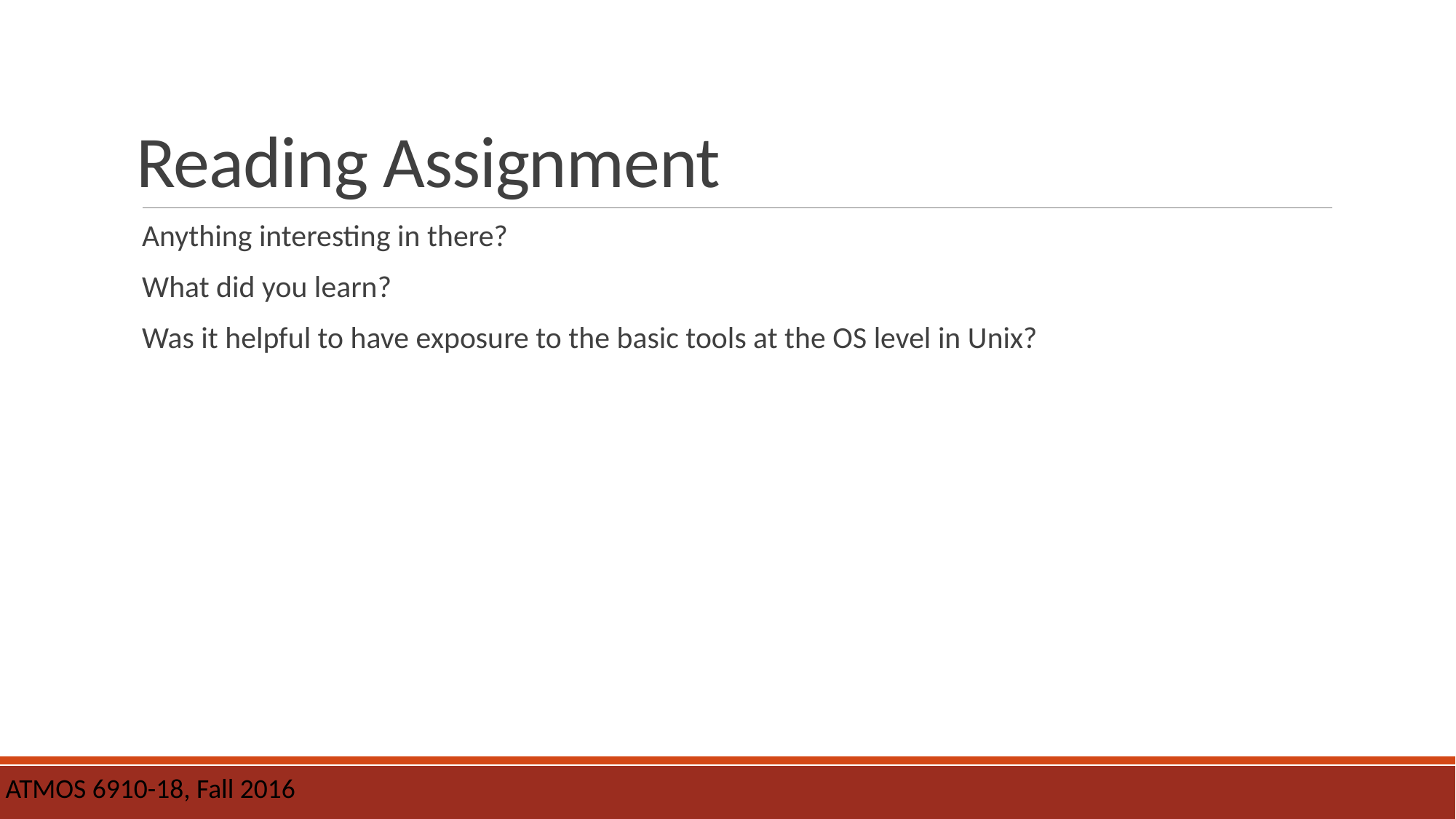

# Reading Assignment
Anything interesting in there?
What did you learn?
Was it helpful to have exposure to the basic tools at the OS level in Unix?